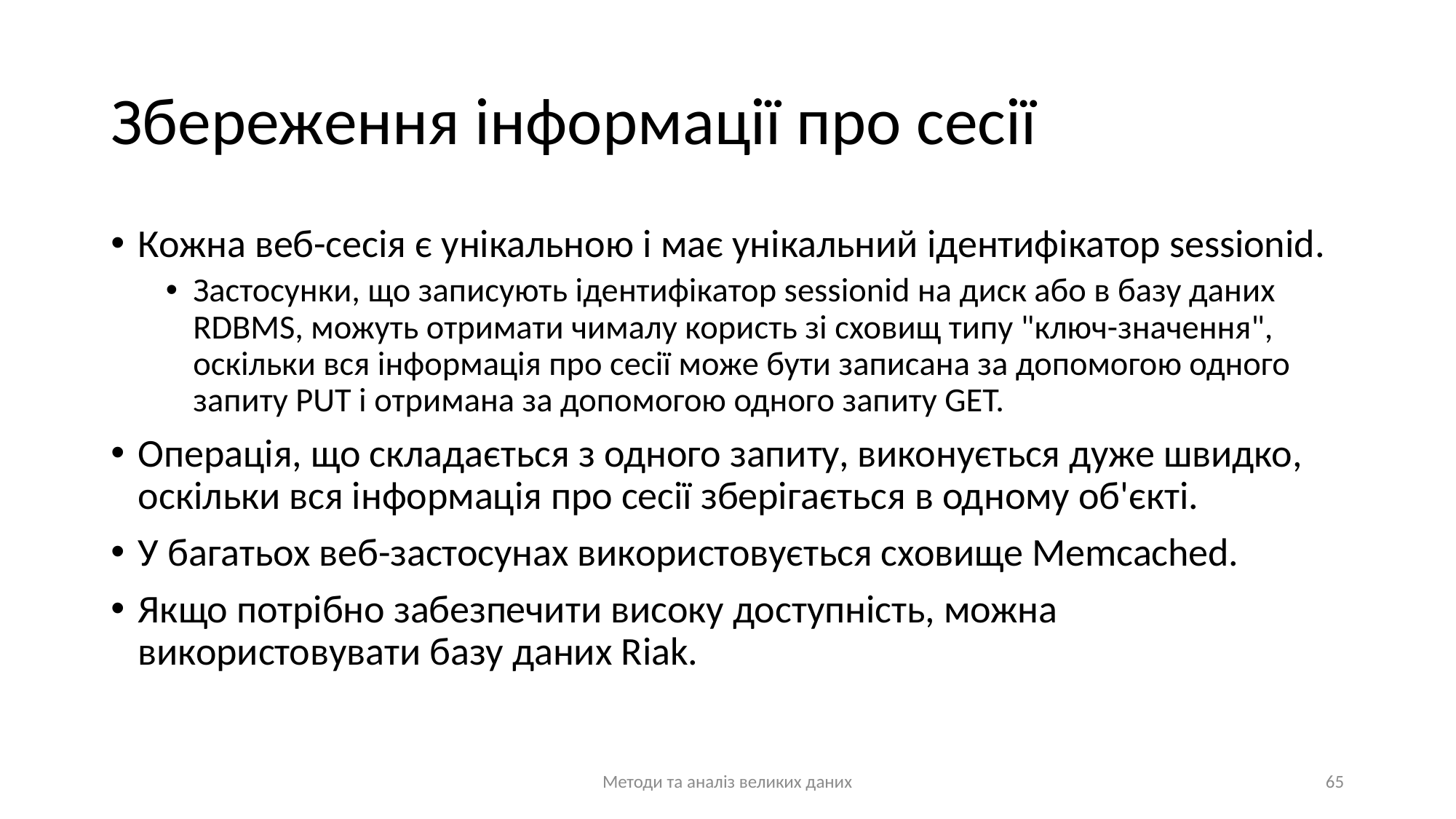

# Збереження інформації про сесії
Кожна веб-сесія є унікальною і має унікальний ідентифікатор sessionid.
Застосунки, що записують ідентифікатор sessionid на диск або в базу даних RDBMS, можуть отримати чималу користь зі сховищ типу "ключ-значення", оскільки вся інформація про сесії може бути записана за допомогою одного запиту PUT і отримана за допомогою одного запиту GET.
Операція, що складається з одного запиту, виконується дуже швидко, оскільки вся інформація про сесії зберігається в одному об'єкті.
У багатьох веб-застосунах використовується сховище Memcached.
Якщо потрібно забезпечити високу доступність, можна використовувати базу даних Riak.
Методи та аналіз великих даних
65